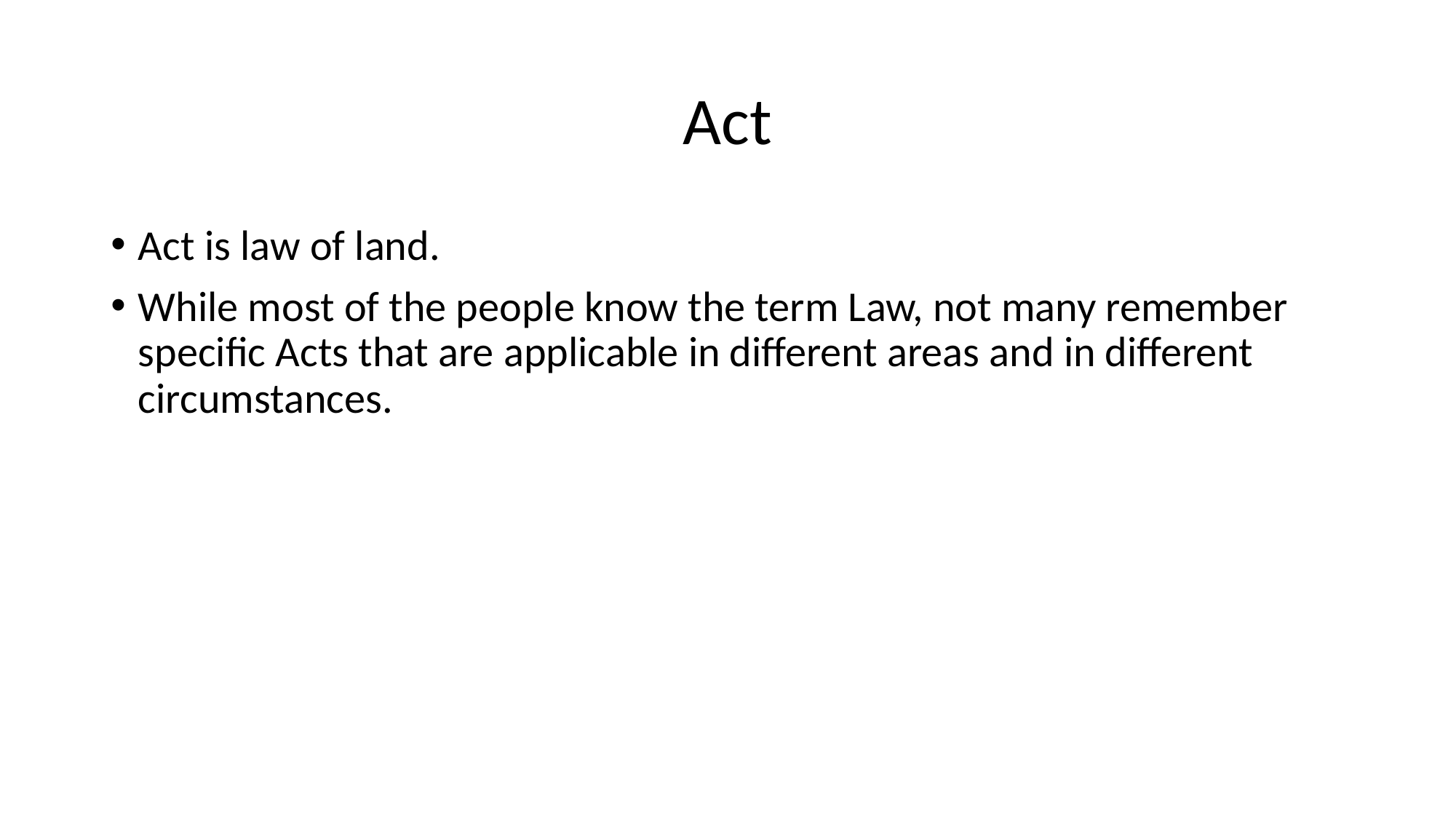

# Act
Act is law of land.
While most of the people know the term Law, not many remember specific Acts that are applicable in different areas and in different circumstances.